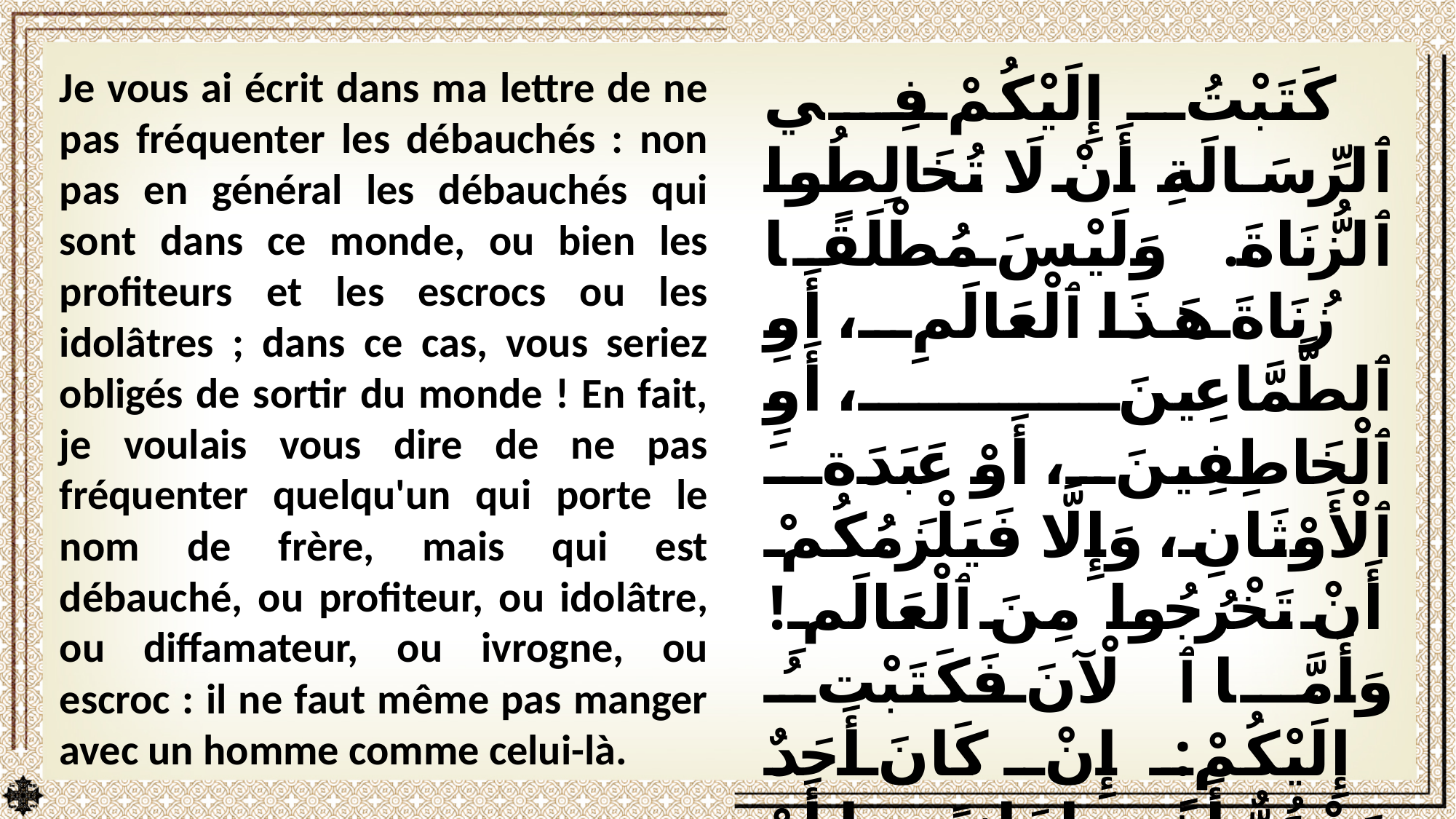

Je vous ai écrit dans ma lettre de ne pas fréquenter les débauchés : non pas en général les débauchés qui sont dans ce monde, ou bien les profiteurs et les escrocs ou les idolâtres ; dans ce cas, vous seriez obligés de sortir du monde ! En fait, je voulais vous dire de ne pas fréquenter quelqu'un qui porte le nom de frère, mais qui est débauché, ou profiteur, ou idolâtre, ou diffamateur, ou ivrogne, ou escroc : il ne faut même pas manger avec un homme comme celui-là.
كَتَبْتُ إِلَيْكُمْ فِي ٱلرِّسَالَةِ أَنْ لَا تُخَالِطُوا ٱلزُّنَاةَ. وَلَيْسَ مُطْلَقًا زُنَاةَ هَذَا ٱلْعَالَمِ، أَوِ ٱلطَّمَّاعِينَ، أَوِ ٱلْخَاطِفِينَ، أَوْ عَبَدَةَ ٱلْأَوْثَانِ، وَإِلَّا فَيَلْزَمُكُمْ أَنْ تَخْرُجُوا مِنَ ٱلْعَالَمِ! وَأَمَّا ٱلْآنَ فَكَتَبْتُ إِلَيْكُمْ: إِنْ كَانَ أَحَدٌ مَدْعُوٌّ أَخًا زَانِيًا أَوْ طَمَّاعًا أَوْ عَابِدَ وَثَنٍ أَوْ شَتَّامًا أَوْ سِكِّيرًا أَوْ خَاطِفًا، أَنْ لَا تُخَالِطُوا وَلَا تُؤَاكِلُوا مِثْلَ هَذَا.